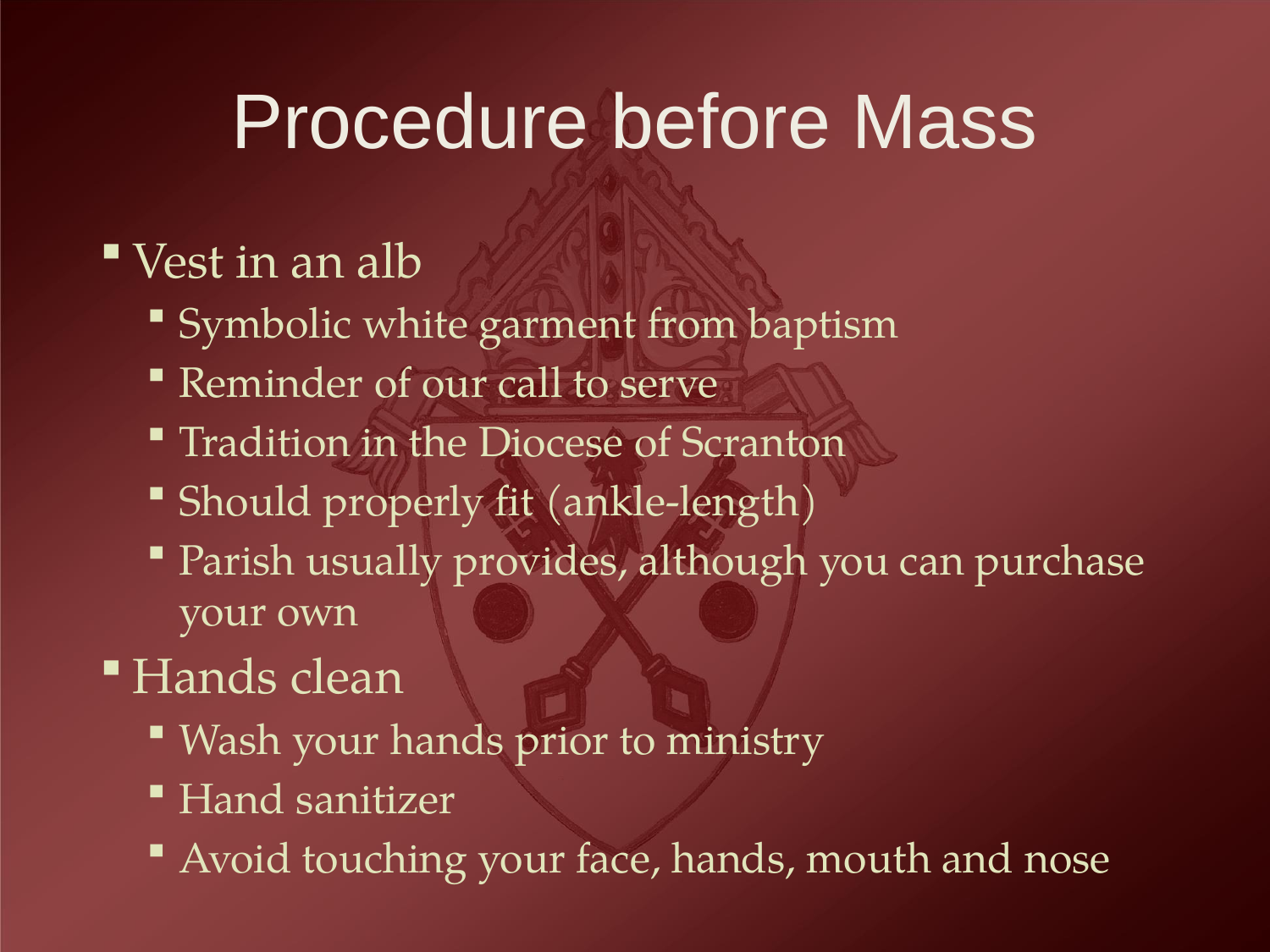

# Procedure before Mass
Vest in an alb
Symbolic white garment from baptism
Reminder of our call to serve
Tradition in the Diocese of Scranton
Should properly fit (ankle-length)
Parish usually provides, although you can purchase your own
Hands clean
Wash your hands prior to ministry
Hand sanitizer
Avoid touching your face, hands, mouth and nose